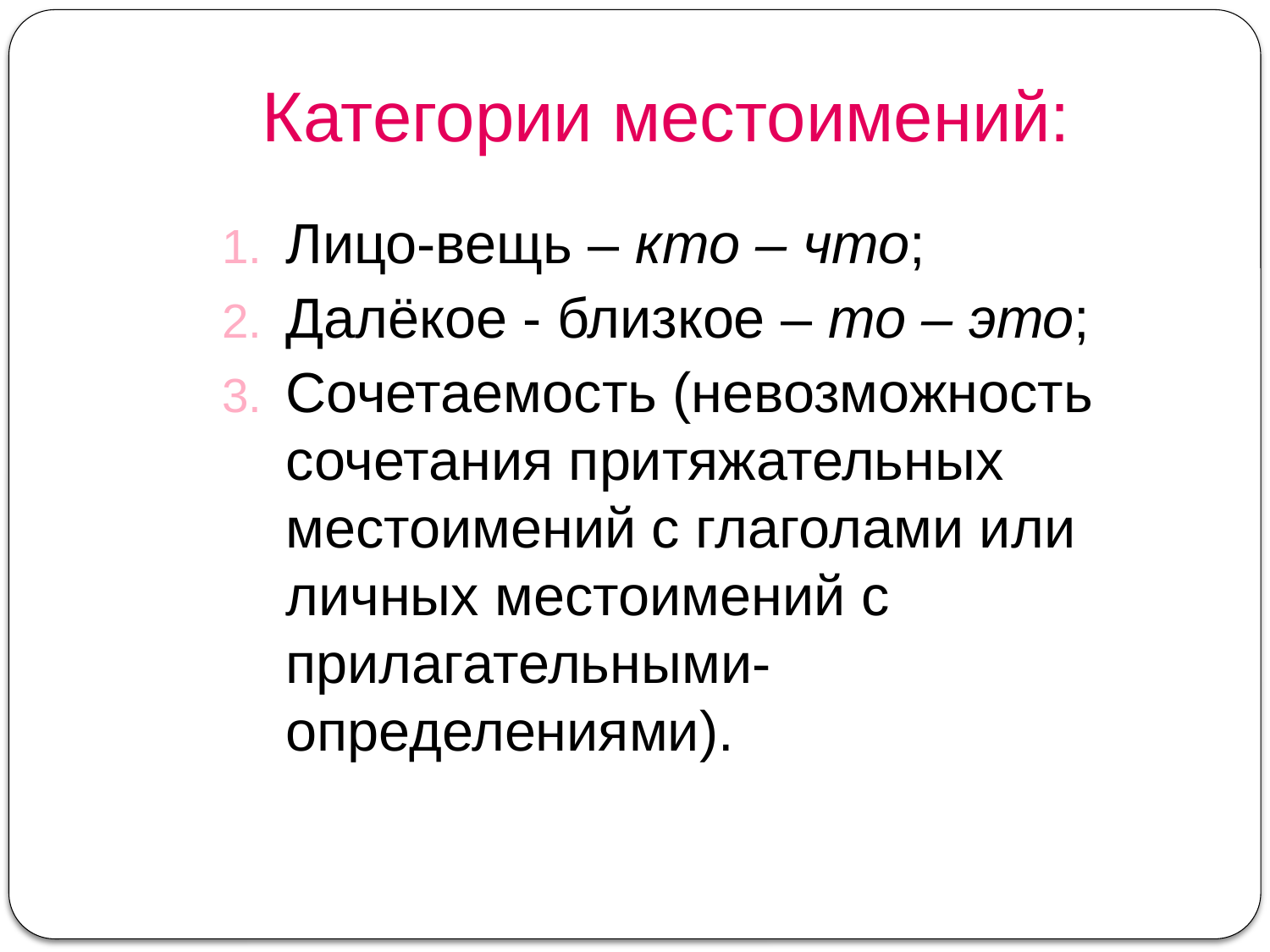

# Категории местоимений:
Лицо-вещь – кто – что;
Далёкое - близкое – то – это;
Сочетаемость (невозможность сочетания притяжательных местоимений с глаголами или личных местоимений с прилагательными-определениями).